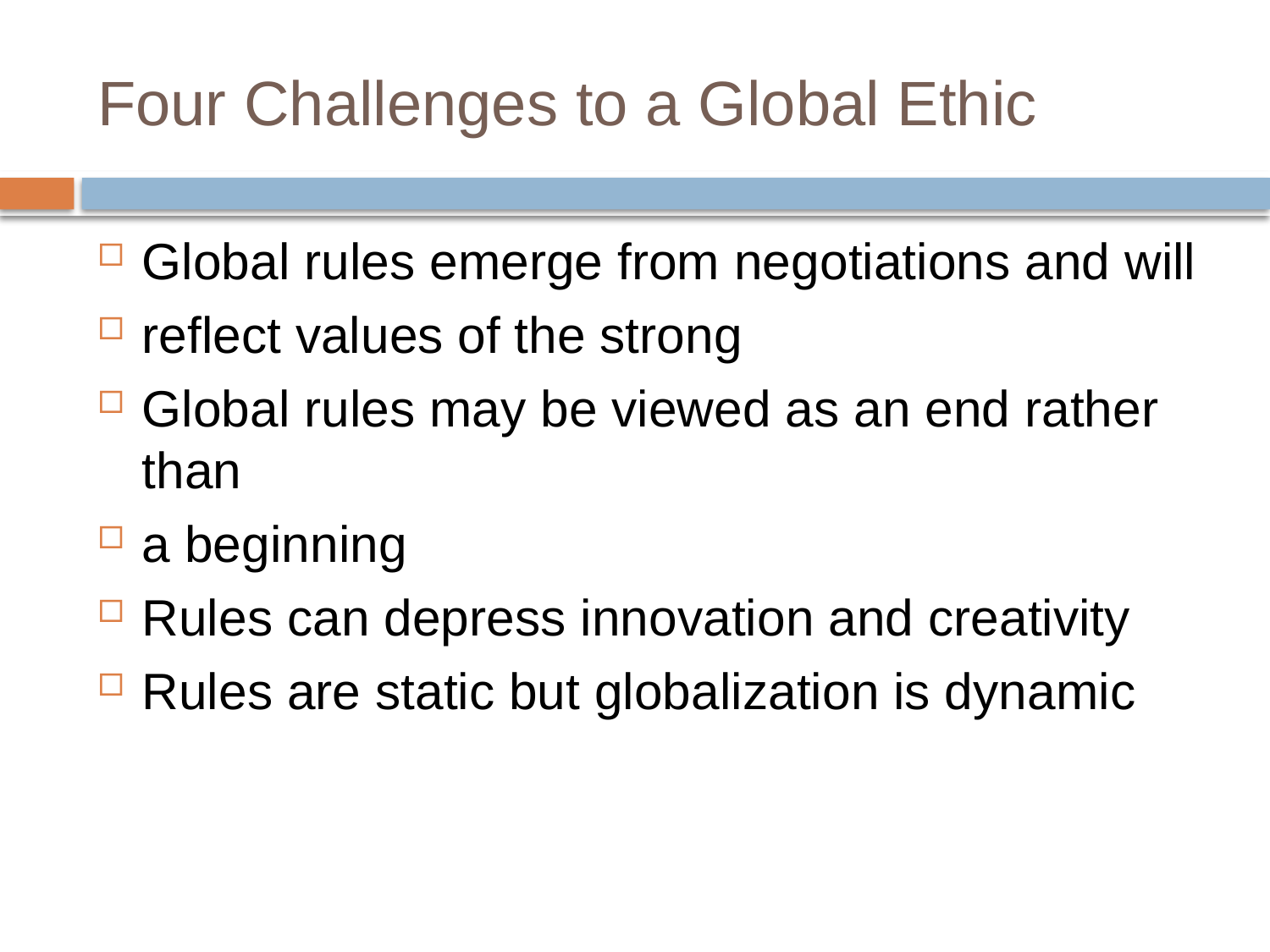

# Four Challenges to a Global Ethic
Global rules emerge from negotiations and will
reflect values of the strong
Global rules may be viewed as an end rather than
a beginning
Rules can depress innovation and creativity
Rules are static but globalization is dynamic